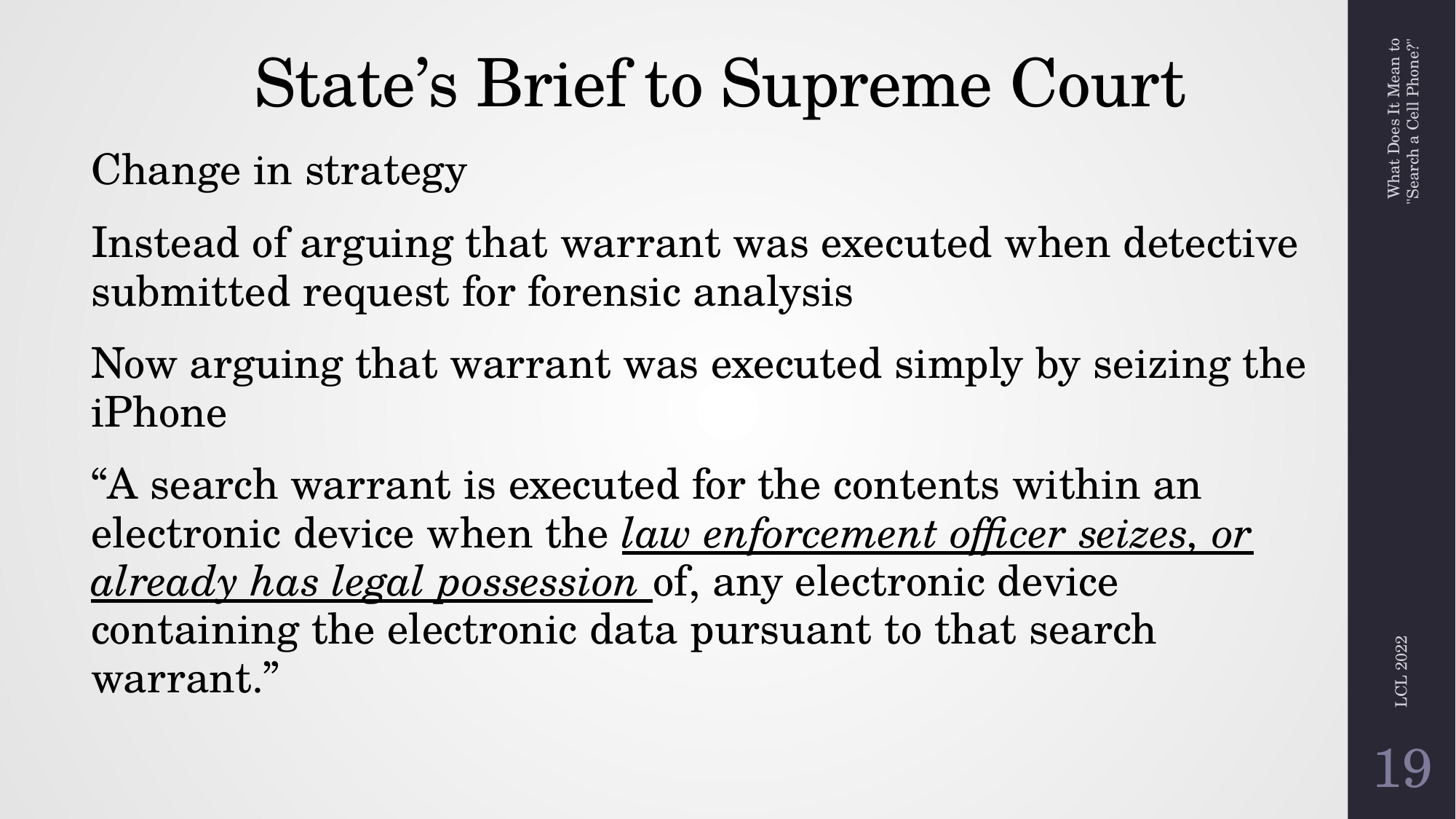

# State’s Brief to Supreme Court
What Does It Mean to "Search a Cell Phone?"
Change in strategy
Instead of arguing that warrant was executed when detective submitted request for forensic analysis
Now arguing that warrant was executed simply by seizing the iPhone
“A search warrant is executed for the contents within an electronic device when the law enforcement officer seizes, or already has legal possession of, any electronic device containing the electronic data pursuant to that search warrant.”

LCL 2022
19